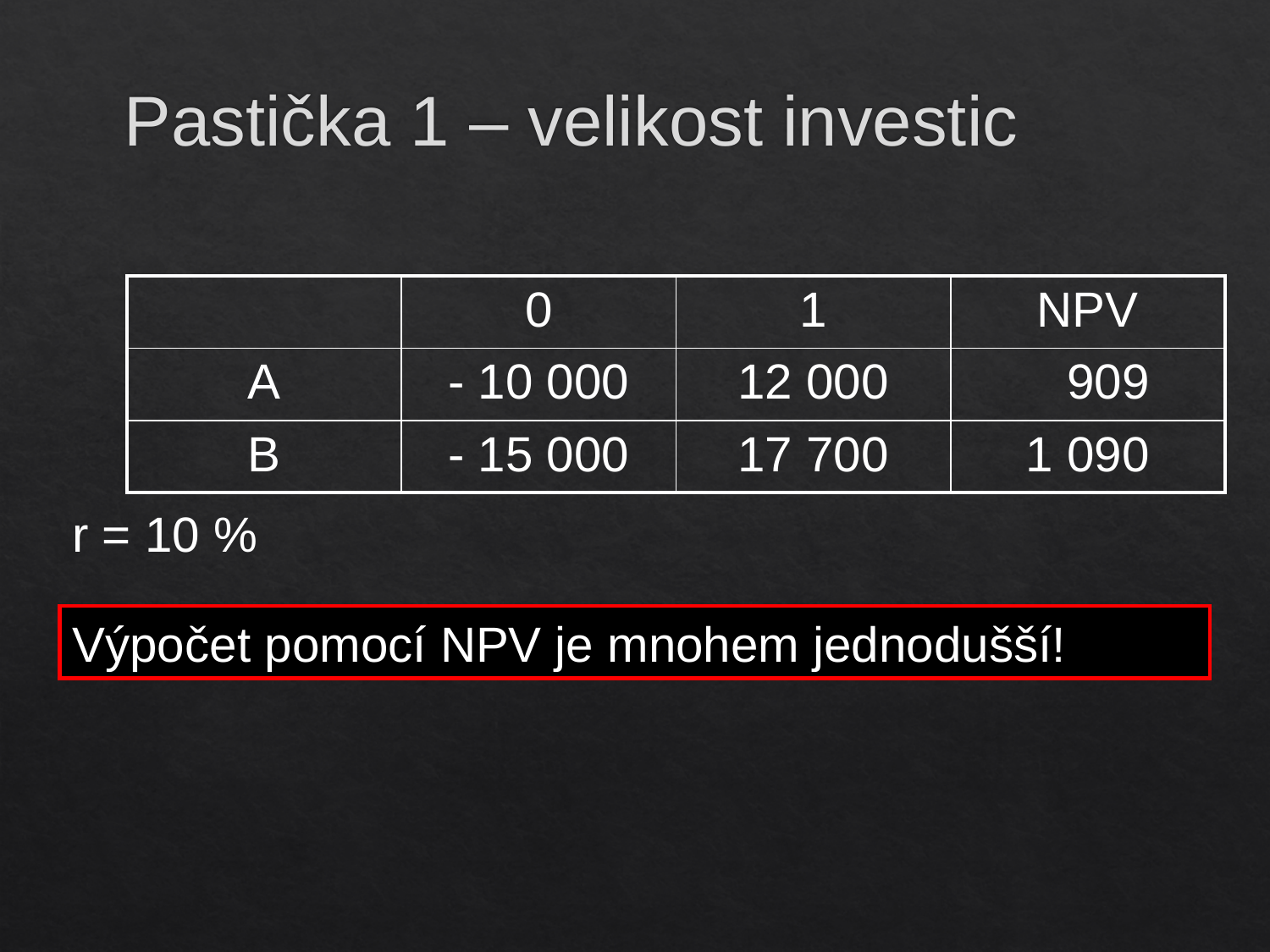

Pastička 1 – velikost investic
|  | 0 | 1 | NPV |
| --- | --- | --- | --- |
| A | - 10 000 | 12 000 | 909 |
| B | - 15 000 | 17 700 | 1 090 |
r = 10 %
Výpočet pomocí NPV je mnohem jednodušší!